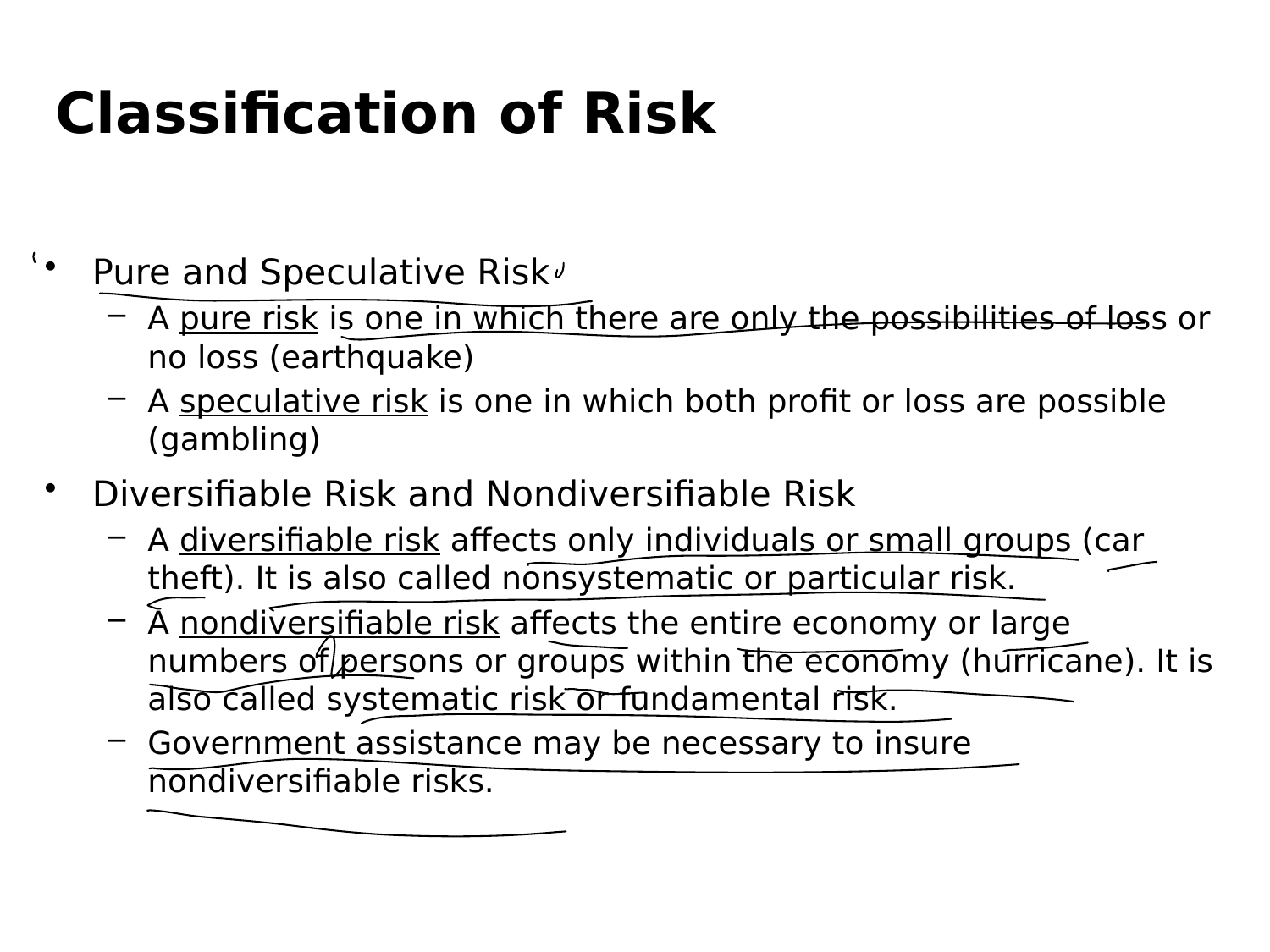

Classification of Risk
Pure and Speculative Risk
A pure risk is one in which there are only the possibilities of loss or no loss (earthquake)
A speculative risk is one in which both profit or loss are possible (gambling)
Diversifiable Risk and Nondiversifiable Risk
A diversifiable risk affects only individuals or small groups (car theft). It is also called nonsystematic or particular risk.
A nondiversifiable risk affects the entire economy or large numbers of persons or groups within the economy (hurricane). It is also called systematic risk or fundamental risk.
Government assistance may be necessary to insure nondiversifiable risks.